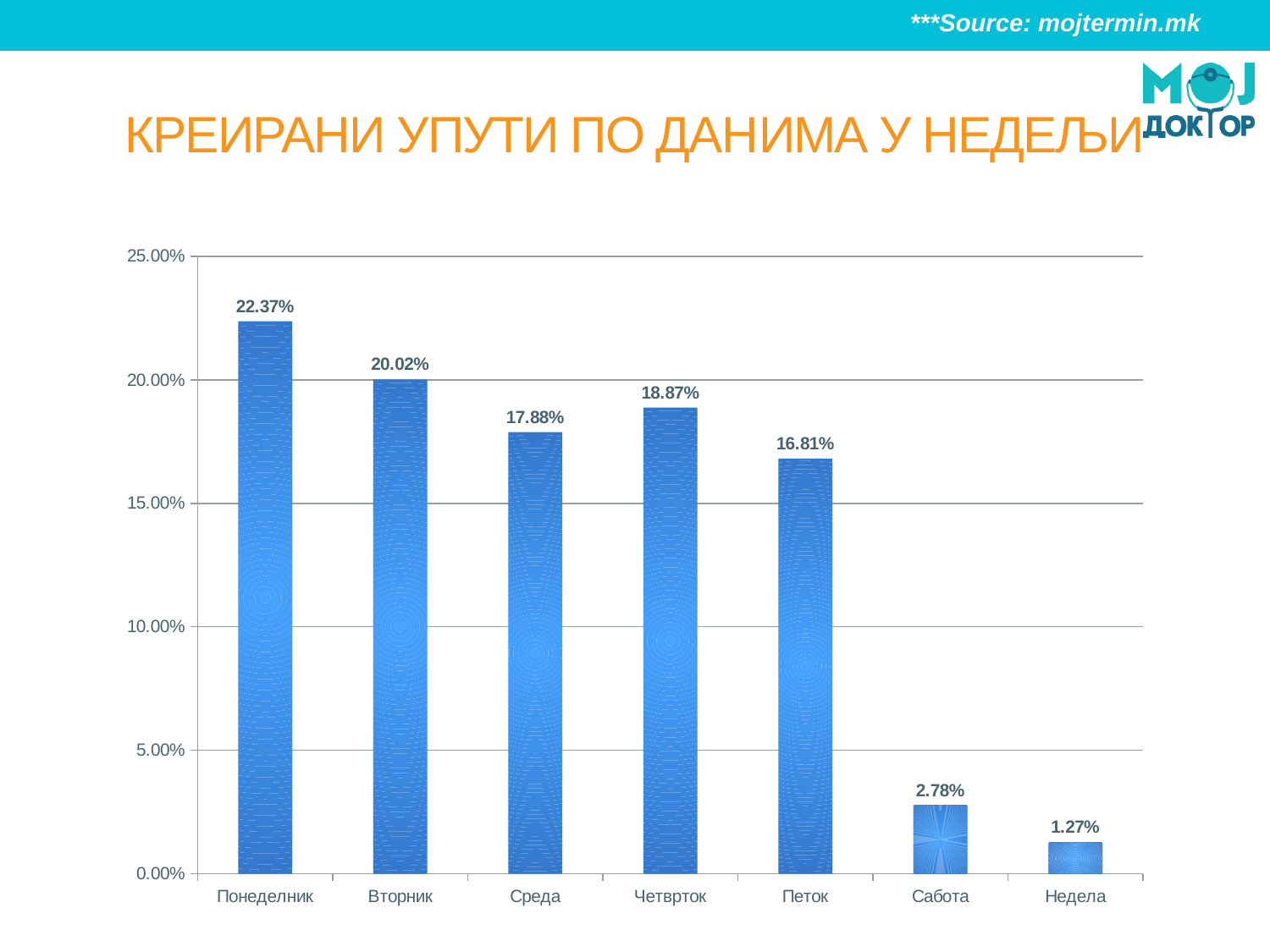

***Source: mojtermin.mk
# Креирани упути по данИМА У НЕДЕЉИ

### Chart

| Category | Креирани упати по ден |
|---|---|
| Понеделник | 0.2237131144344031 |
| Вторник | 0.2001553846239569 |
| Среда | 0.17881907685792917 |
| Четврток | 0.18873172437233213 |
| Петок | 0.16814239109843207 |
| Сабота | 0.027766556715735993 |
| Недела | 0.012671751897210707 |